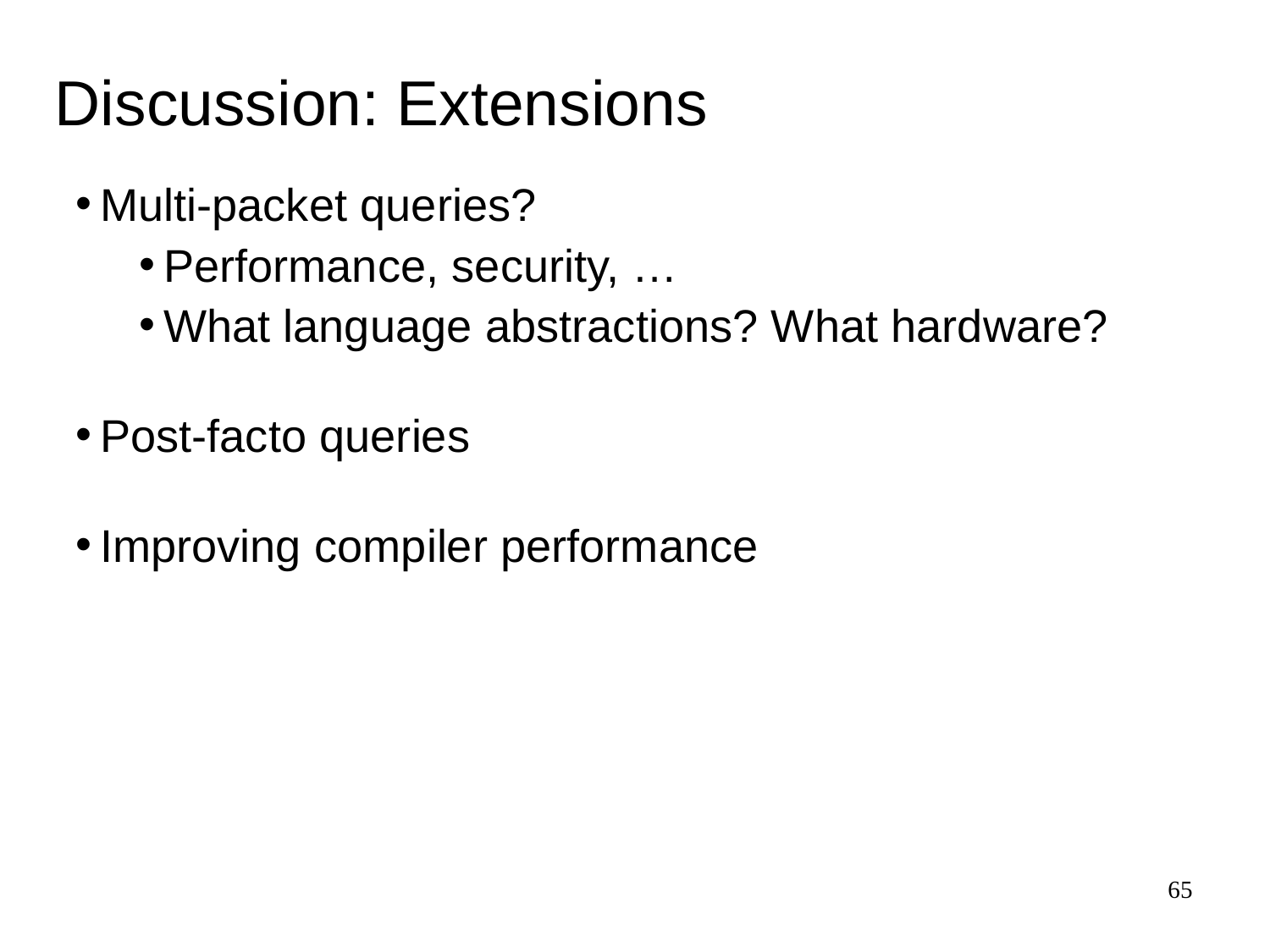

# Discussion: Extensions
Multi-packet queries?
Performance, security, …
What language abstractions? What hardware?

Post-facto queries

Improving compiler performance
65